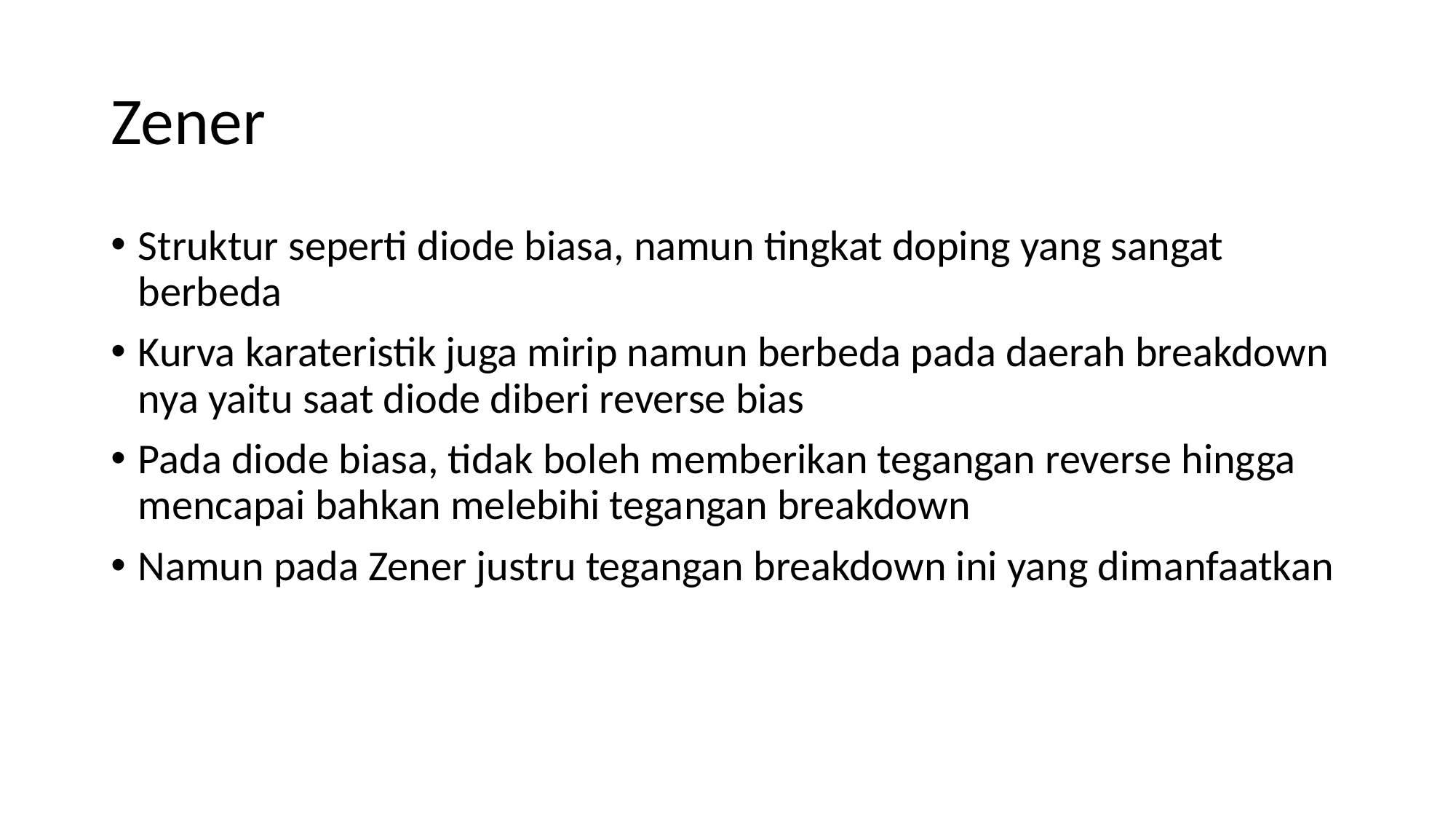

# Zener
Struktur seperti diode biasa, namun tingkat doping yang sangat berbeda
Kurva karateristik juga mirip namun berbeda pada daerah breakdown nya yaitu saat diode diberi reverse bias
Pada diode biasa, tidak boleh memberikan tegangan reverse hingga mencapai bahkan melebihi tegangan breakdown
Namun pada Zener justru tegangan breakdown ini yang dimanfaatkan